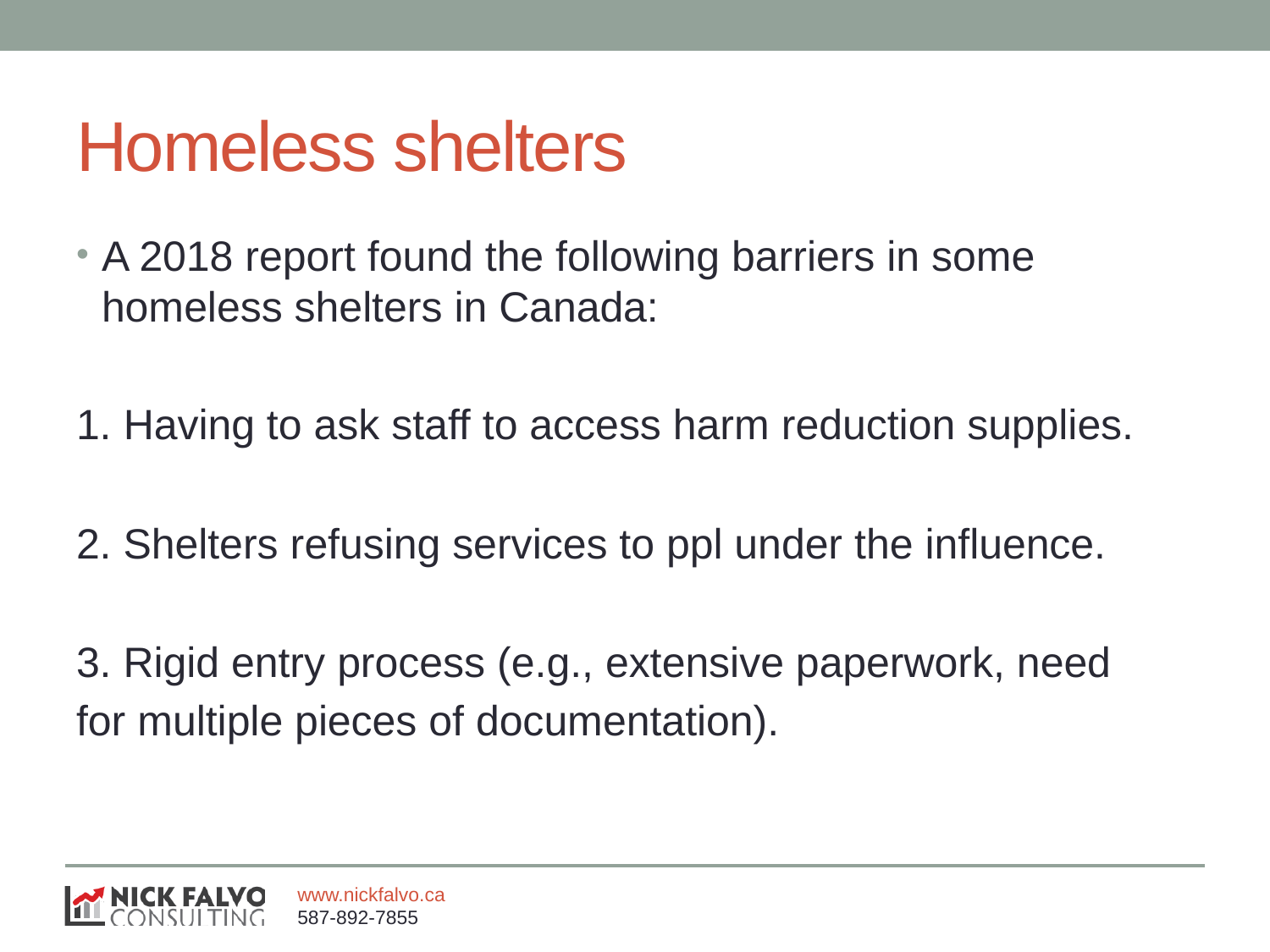

# Homeless shelters
A 2018 report found the following barriers in some homeless shelters in Canada:

1. Having to ask staff to access harm reduction supplies.

2. Shelters refusing services to ppl under the influence.

3. Rigid entry process (e.g., extensive paperwork, need
for multiple pieces of documentation).